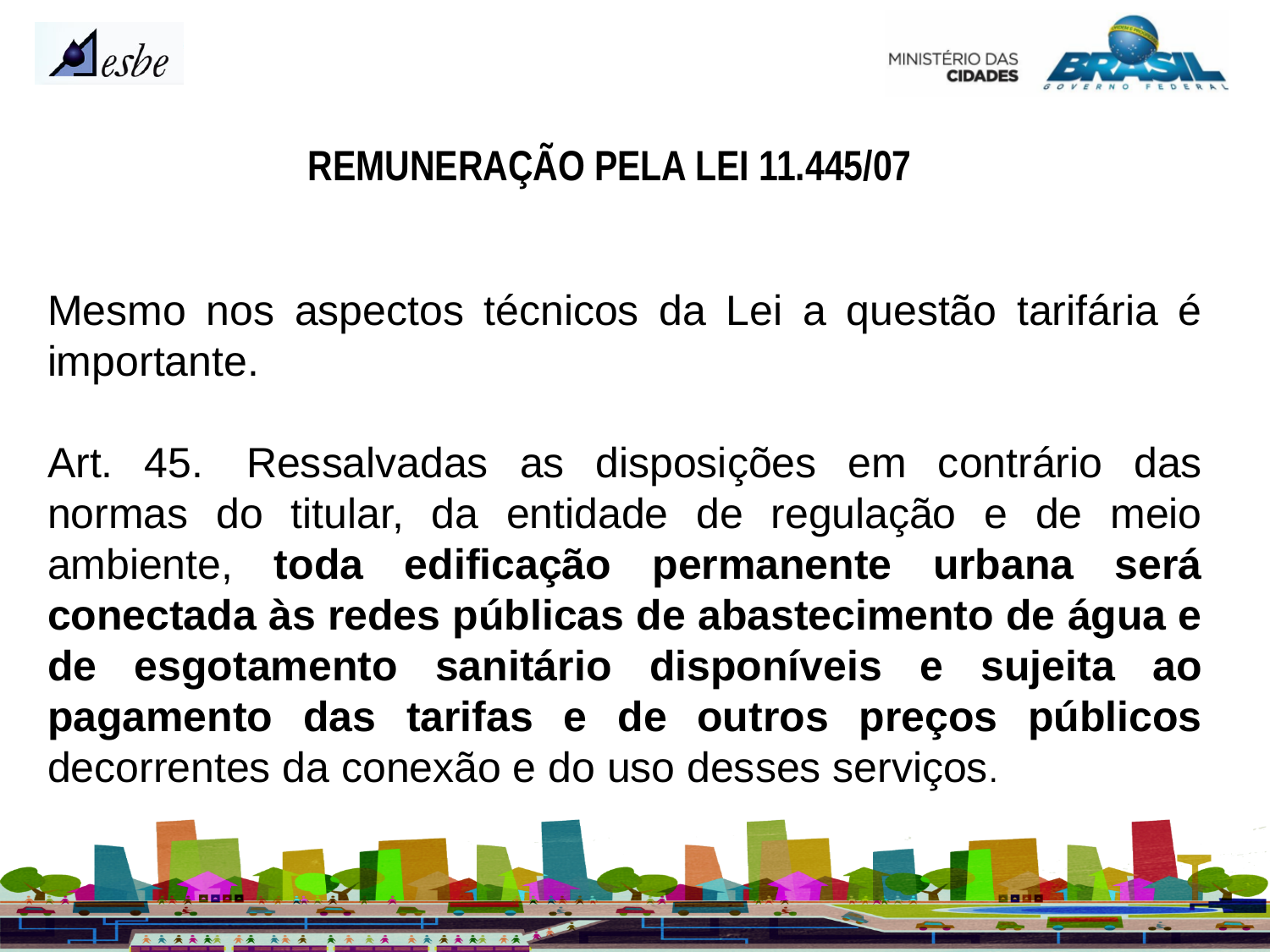

REMUNERAÇÃO PELA LEI 11.445/07
Mesmo nos aspectos técnicos da Lei a questão tarifária é importante.

Art. 45.  Ressalvadas as disposições em contrário das normas do titular, da entidade de regulação e de meio ambiente, toda edificação permanente urbana será conectada às redes públicas de abastecimento de água e de esgotamento sanitário disponíveis e sujeita ao pagamento das tarifas e de outros preços públicos decorrentes da conexão e do uso desses serviços.